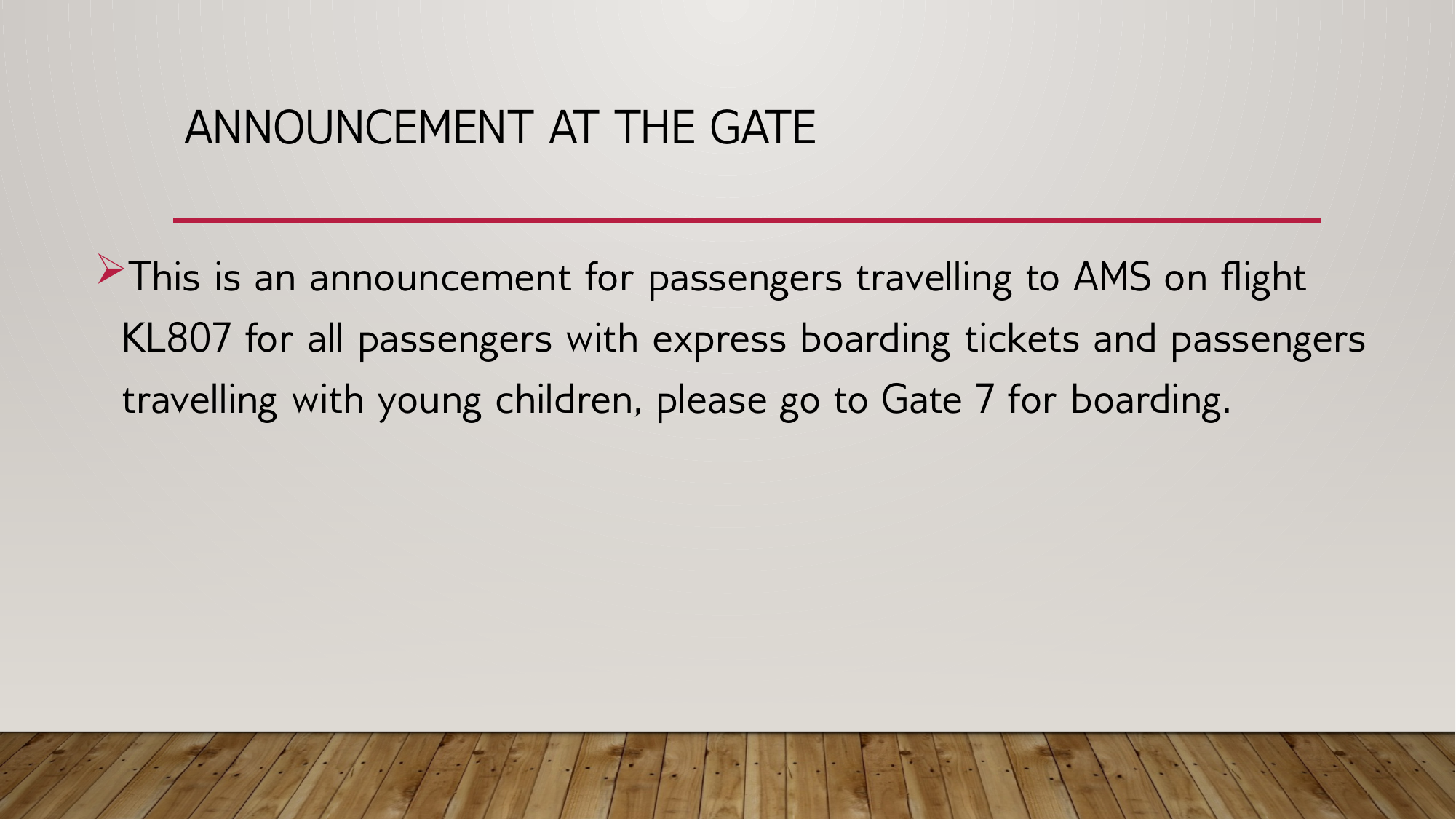

# Announcement at the gate
This is an announcement for passengers travelling to AMS on flight KL807 for all passengers with express boarding tickets and passengers travelling with young children, please go to Gate 7 for boarding.